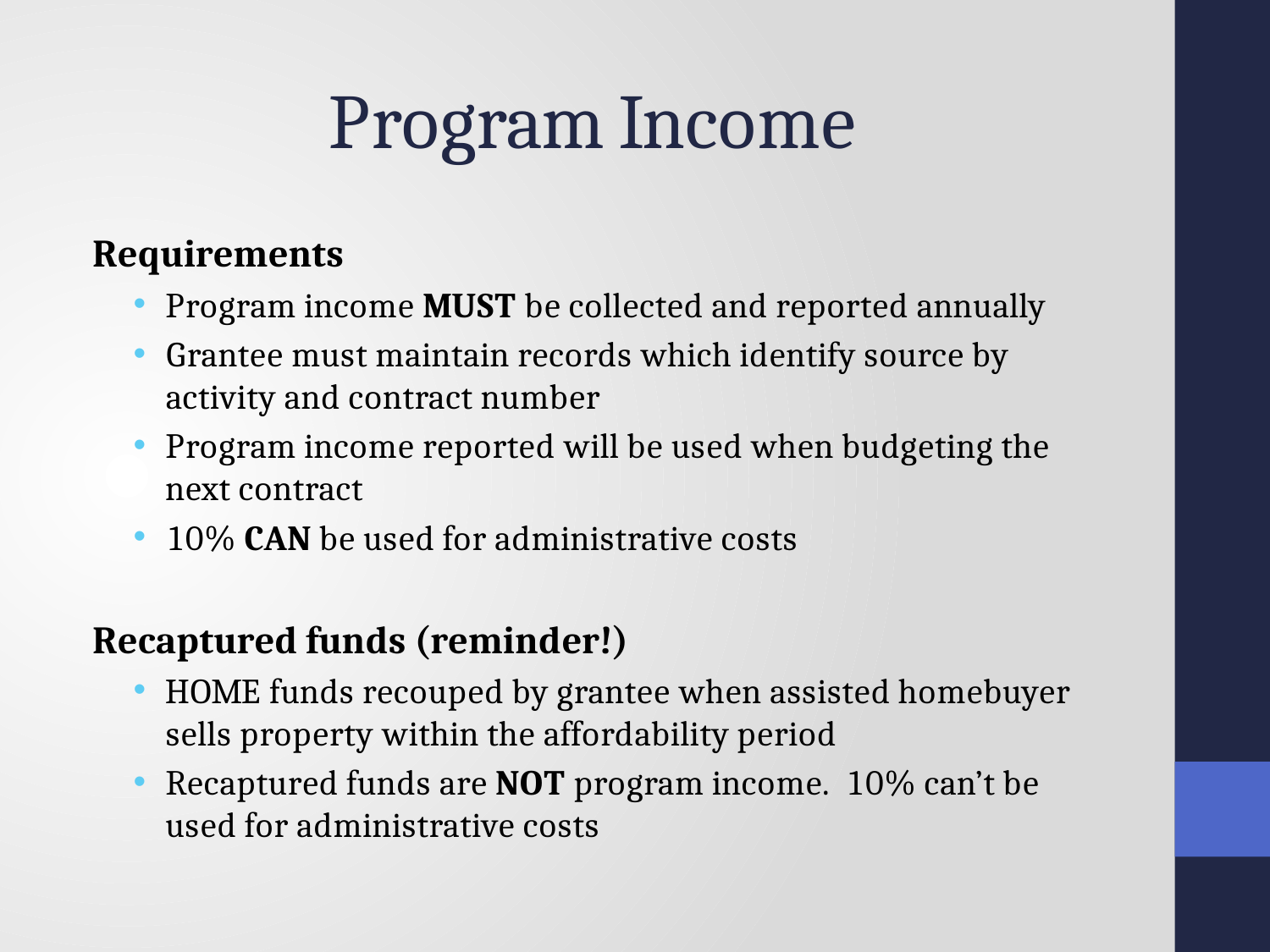

# Program Income
Requirements
Program income MUST be collected and reported annually
Grantee must maintain records which identify source by activity and contract number
Program income reported will be used when budgeting the next contract
10% CAN be used for administrative costs

Recaptured funds (reminder!)
HOME funds recouped by grantee when assisted homebuyer sells property within the affordability period
Recaptured funds are NOT program income.  10% can’t be used for administrative costs